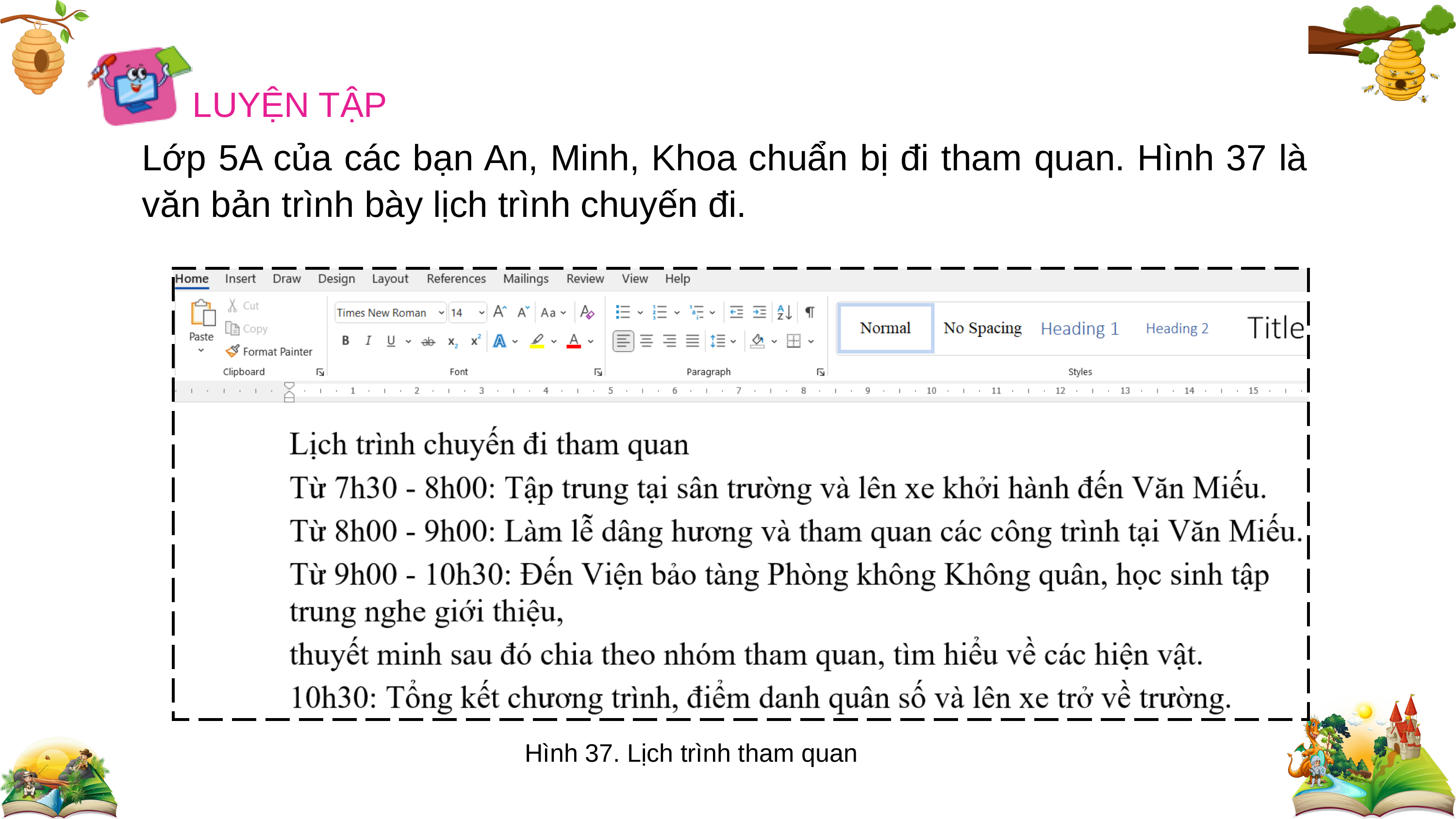

LUYỆN TẬP
Lớp 5A của các bạn An, Minh, Khoa chuẩn bị đi tham quan. Hình 37 là văn bản trình bày lịch trình chuyến đi.

Hình 37. Lịch trình tham quan